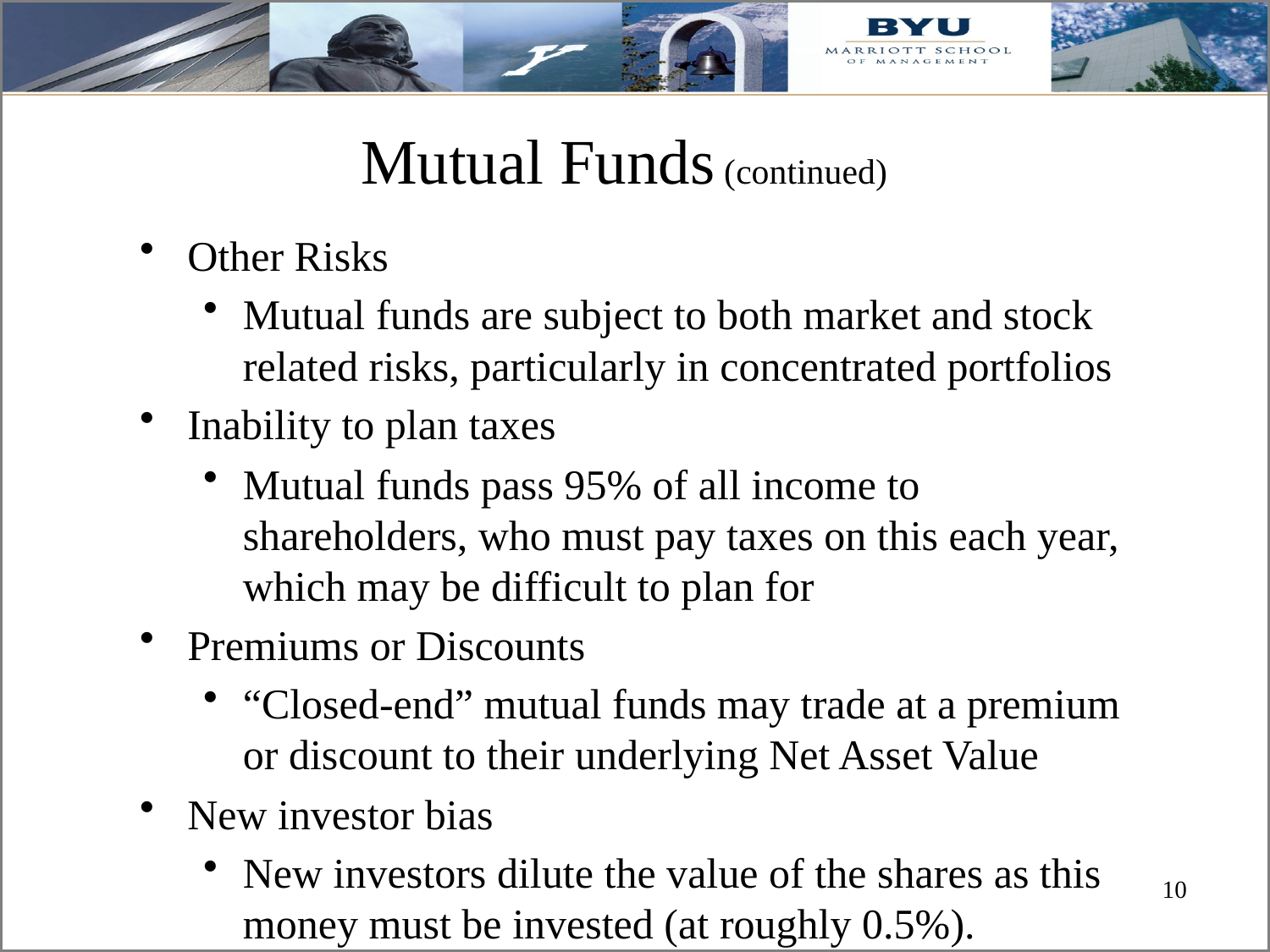

# Mutual Funds (continued)
Other Risks
Mutual funds are subject to both market and stock related risks, particularly in concentrated portfolios
Inability to plan taxes
Mutual funds pass 95% of all income to shareholders, who must pay taxes on this each year, which may be difficult to plan for
Premiums or Discounts
“Closed-end” mutual funds may trade at a premium or discount to their underlying Net Asset Value
New investor bias
New investors dilute the value of the shares as this money must be invested (at roughly 0.5%).